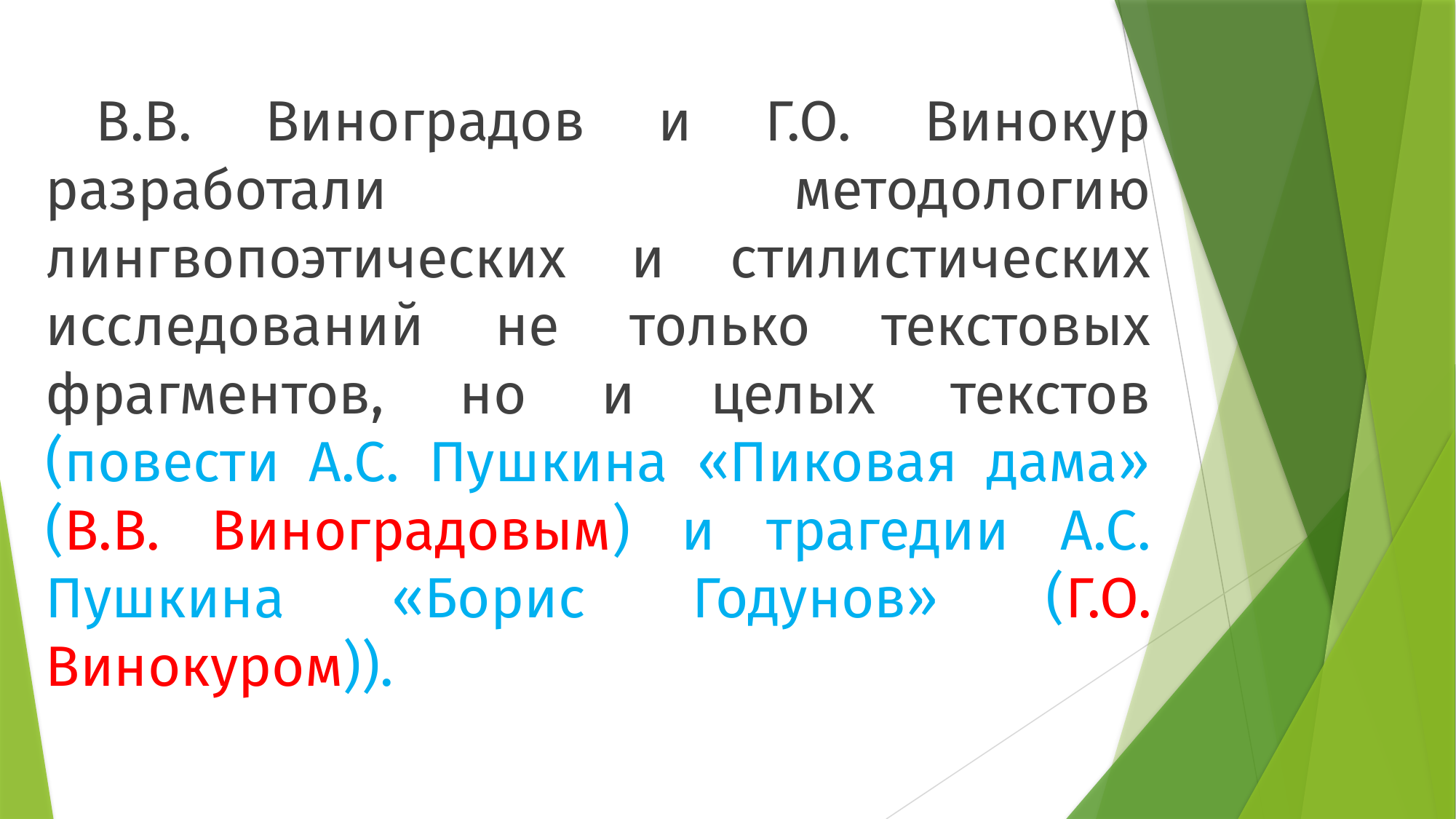

В.В. Виноградов и Г.О. Винокур разработали методологию лингвопоэтических и стилистических исследований не только текстовых фрагментов, но и целых текстов (повести A.C. Пушкина «Пиковая дама» (В.В. Виноградовым) и трагедии A.C. Пушкина «Борис Годунов» (Г.О. Винокуром)).